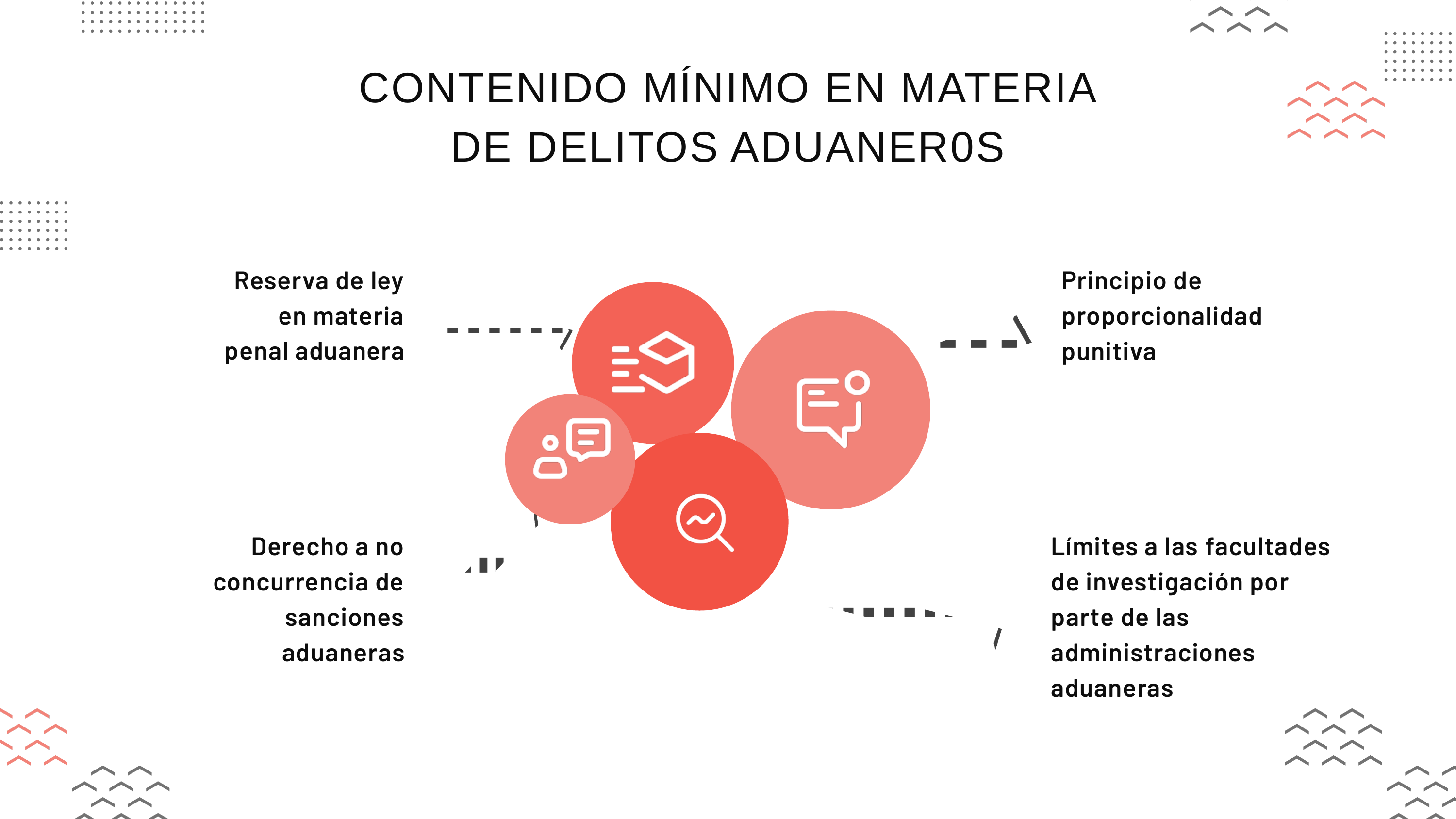

CONTENIDO MÍNIMO EN MATERIA DE DELITOS ADUANER0S

Reserva de ley en materia penal aduanera
Principio de proporcionalidad punitiva

Derecho a no concurrencia de sanciones aduaneras
Límites a las facultades de investigación por parte de las administraciones aduaneras